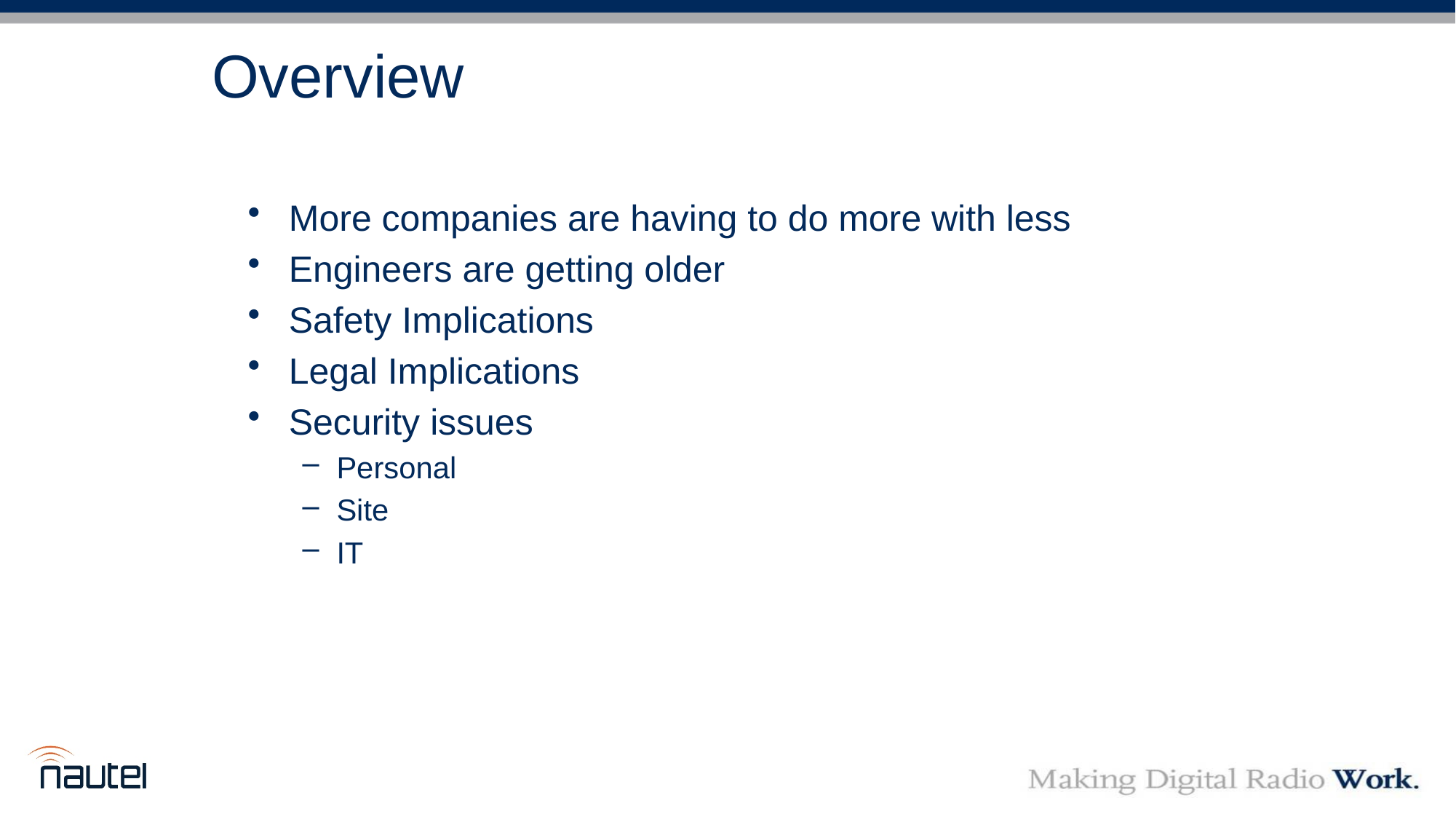

Overview
More companies are having to do more with less
Engineers are getting older
Safety Implications
Legal Implications
Security issues
Personal
Site
IT